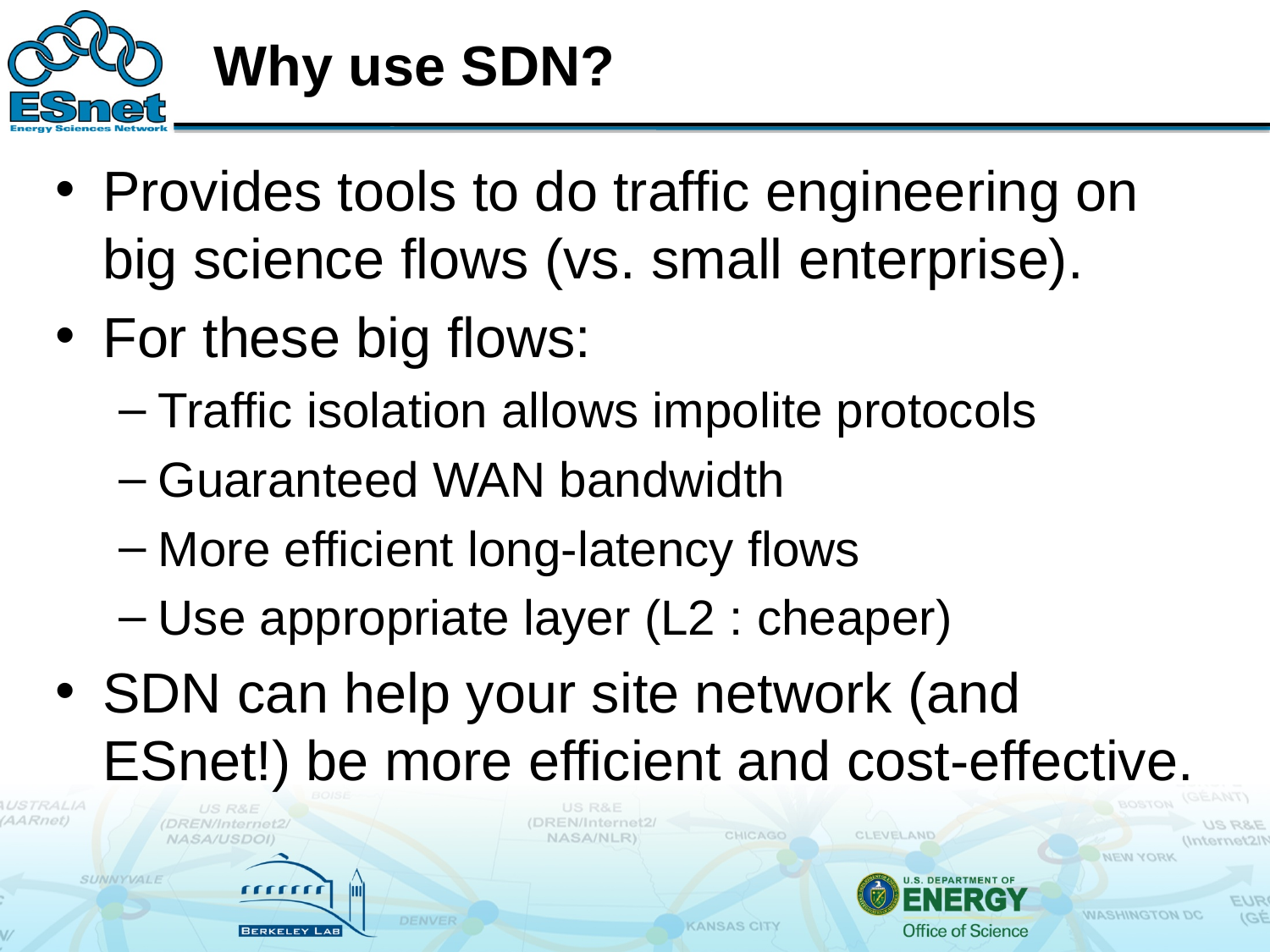

# Why use SDN?
Provides tools to do traffic engineering on big science flows (vs. small enterprise).
For these big flows:
Traffic isolation allows impolite protocols
Guaranteed WAN bandwidth
More efficient long-latency flows
Use appropriate layer (L2 : cheaper)
SDN can help your site network (and ESnet!) be more efficient and cost-effective.